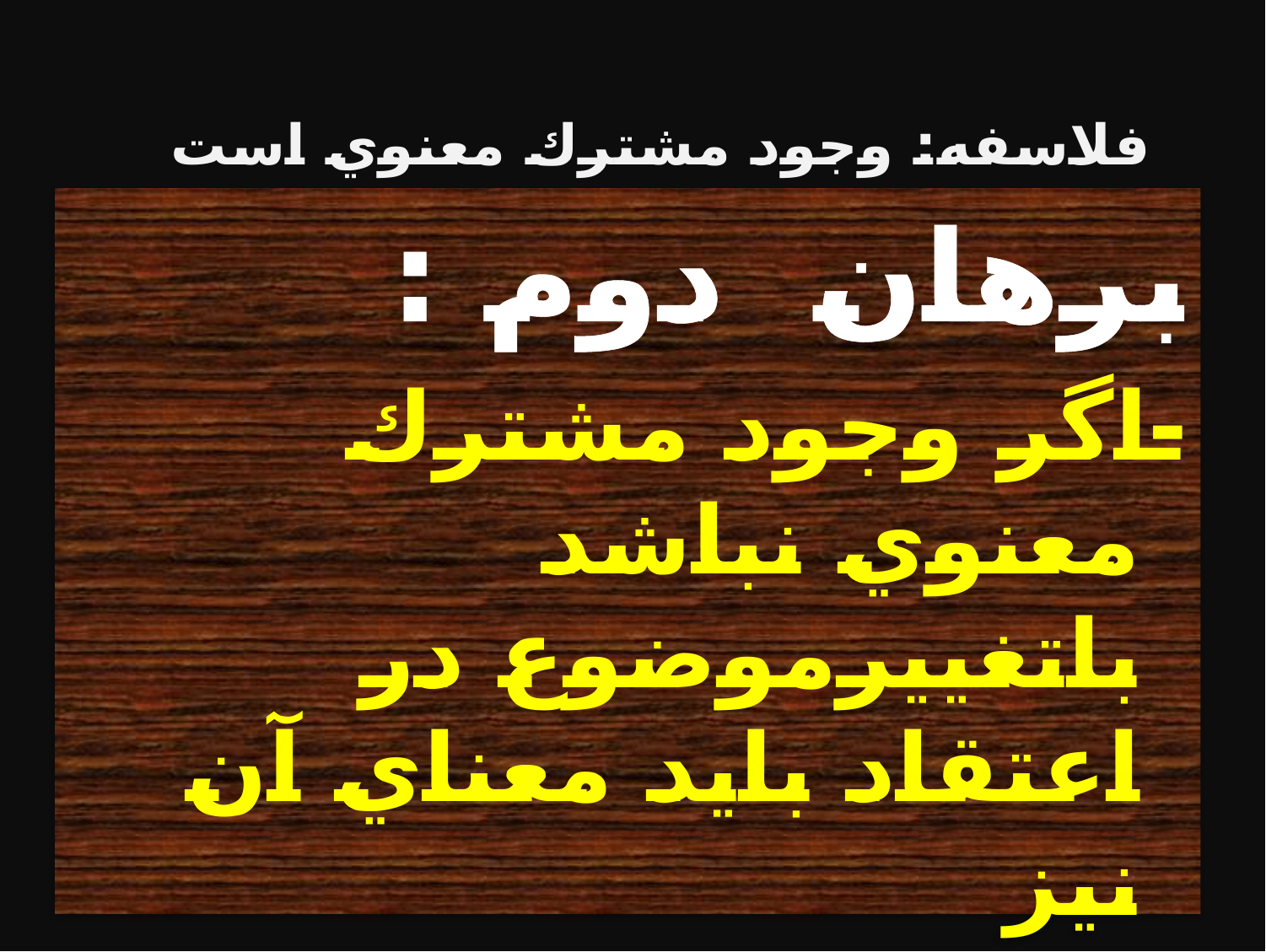

فلاسفه: وجود مشترك معنوي است

برهان  دوم :
-اگر وجود مشترك معنوي نباشد باتغييرموضوع در اعتقاد بايد معناي آن نيز
 تغييركند.
- لكن چنين نيست.
●پس مشترك معنوي هست .